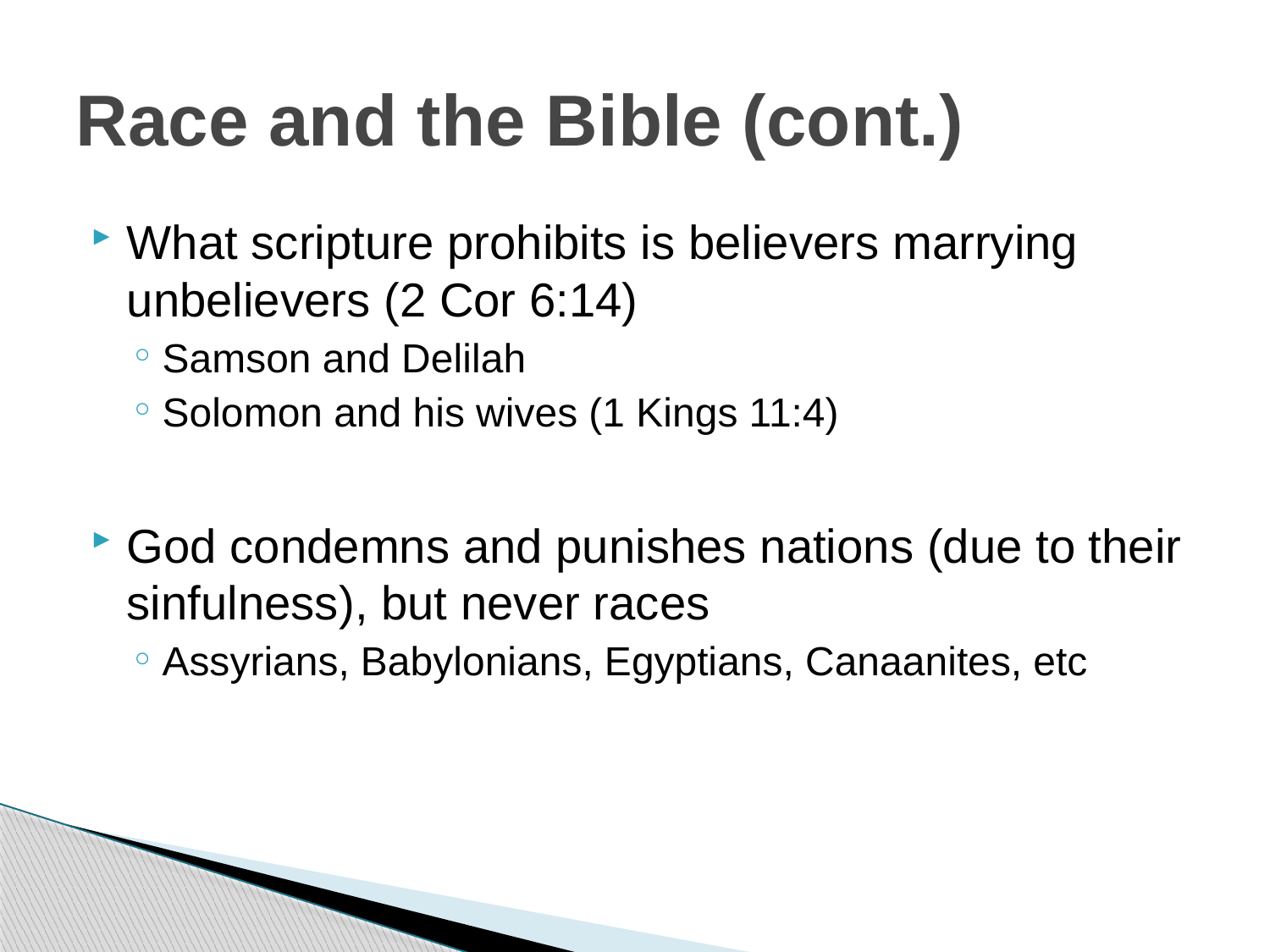

# Race and the Bible (cont.)
What scripture prohibits is believers marrying unbelievers (2 Cor 6:14)
Samson and Delilah
Solomon and his wives (1 Kings 11:4)

God condemns and punishes nations (due to their sinfulness), but never races
Assyrians, Babylonians, Egyptians, Canaanites, etc